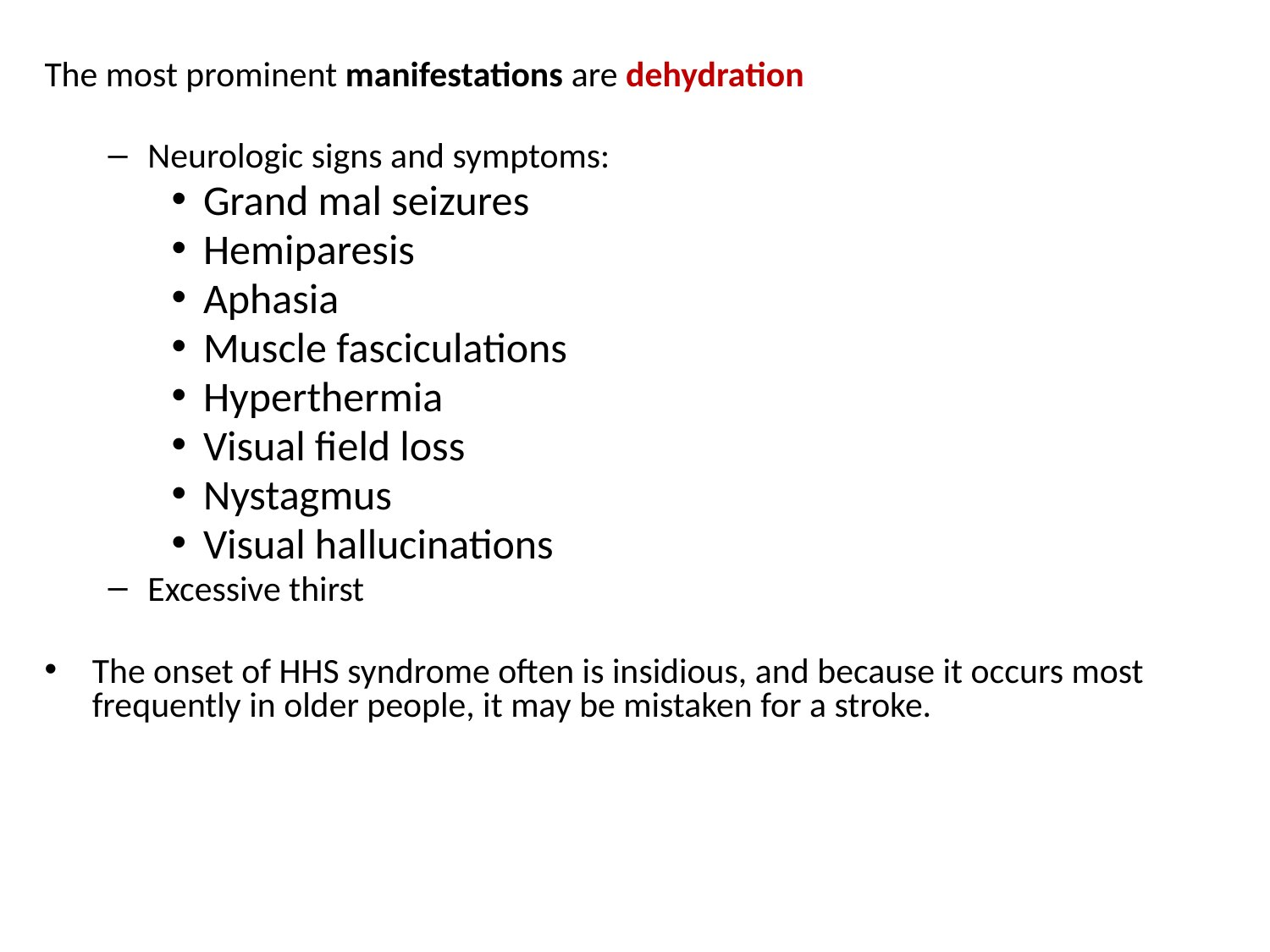

The most prominent manifestations are dehydration

Neurologic signs and symptoms:
Grand mal seizures
Hemiparesis
Aphasia
Muscle fasciculations
Hyperthermia
Visual field loss
Nystagmus
Visual hallucinations
Excessive thirst

The onset of HHS syndrome often is insidious, and because it occurs most frequently in older people, it may be mistaken for a stroke.